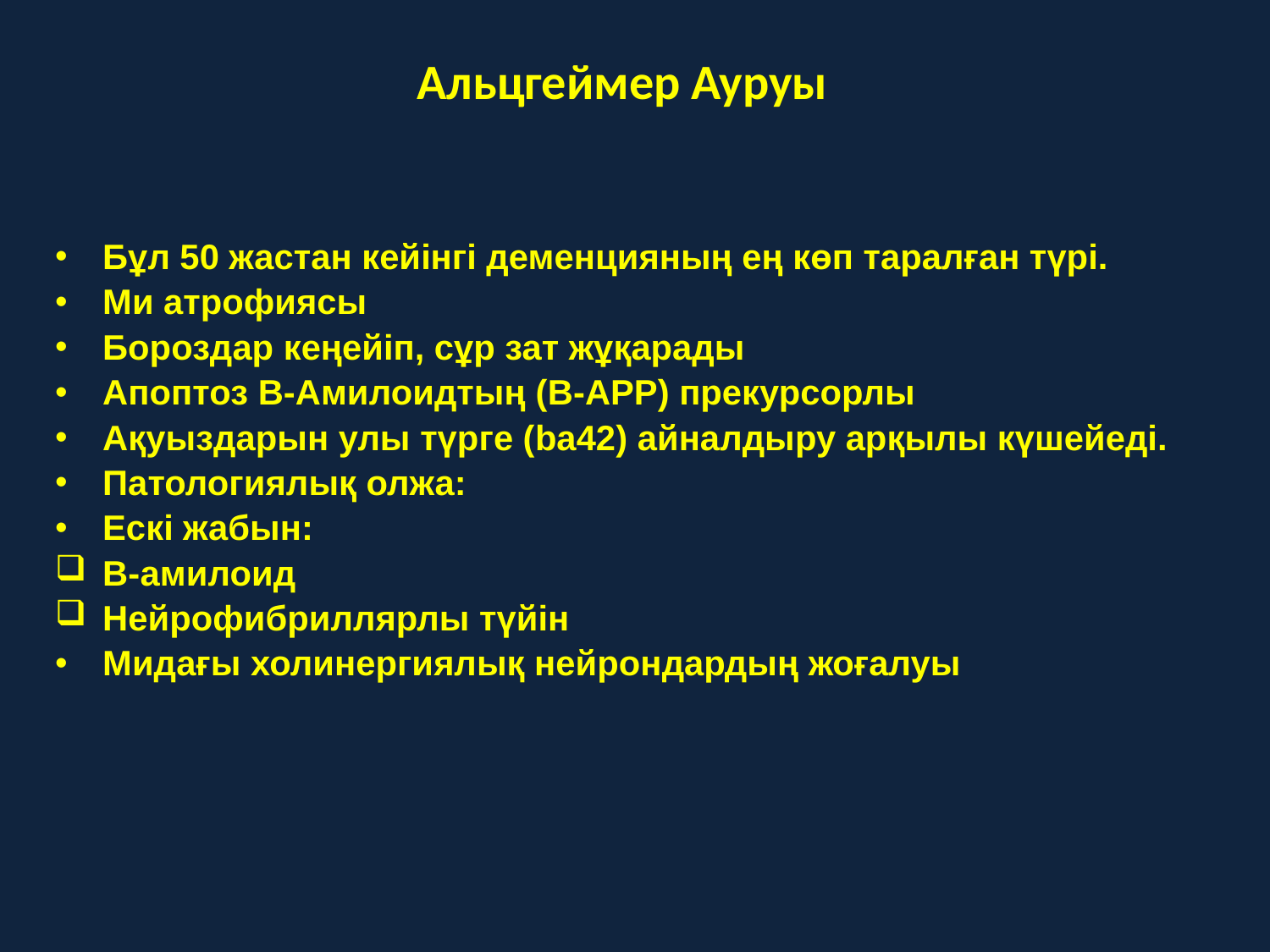

# Альцгеймер Ауруы
Бұл 50 жастан кейінгі деменцияның ең көп таралған түрі.
Ми атрофиясы
Бороздар кеңейіп, сұр зат жұқарады
Апоптоз B-Амилоидтың (B-APP) прекурсорлы
Ақуыздарын улы түрге (ba42) айналдыру арқылы күшейеді.
Патологиялық олжа:
Ескі жабын:
B-амилоид
Нейрофибриллярлы түйін
Мидағы холинергиялық нейрондардың жоғалуы